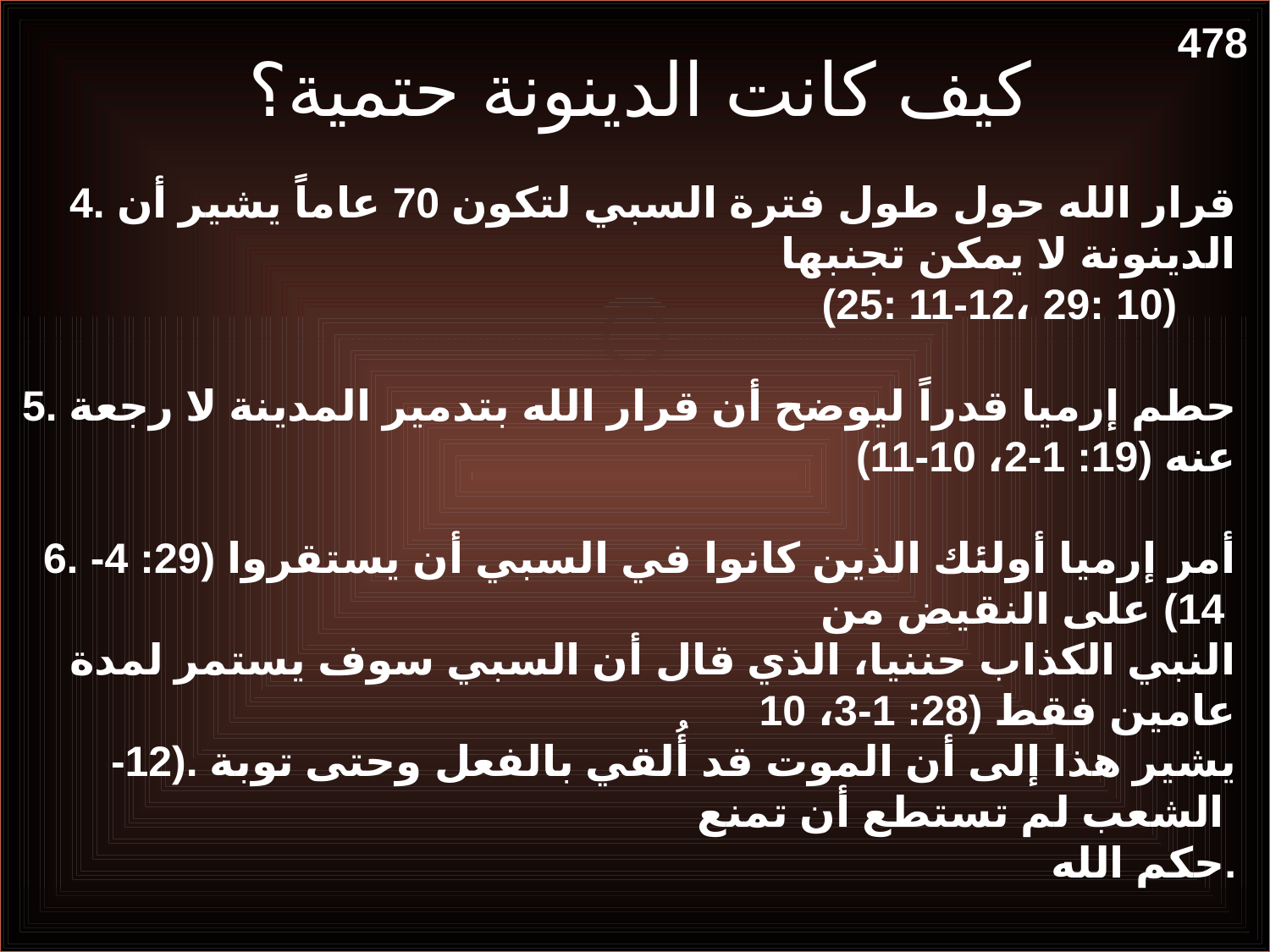

478
# كيف كانت الدينونة حتمية؟
4. قرار الله حول طول فترة السبي لتكون 70 عاماً يشير أن الدينونة لا يمكن تجنبها
    (25: 11-12، 29: 10)

5. حطم إرميا قدراً ليوضح أن قرار الله بتدمير المدينة لا رجعة عنه (19: 1-2، 10-11)

6. أمر إرميا أولئك الذين كانوا في السبي أن يستقروا (29: 4-14) على النقيض من
    النبي الكذاب حننيا، الذي قال أن السبي سوف يستمر لمدة عامين فقط (28: 1-3، 10
    -12). يشير هذا إلى أن الموت قد أُلقي بالفعل وحتى توبة الشعب لم تستطع أن تمنع
    حكم الله.